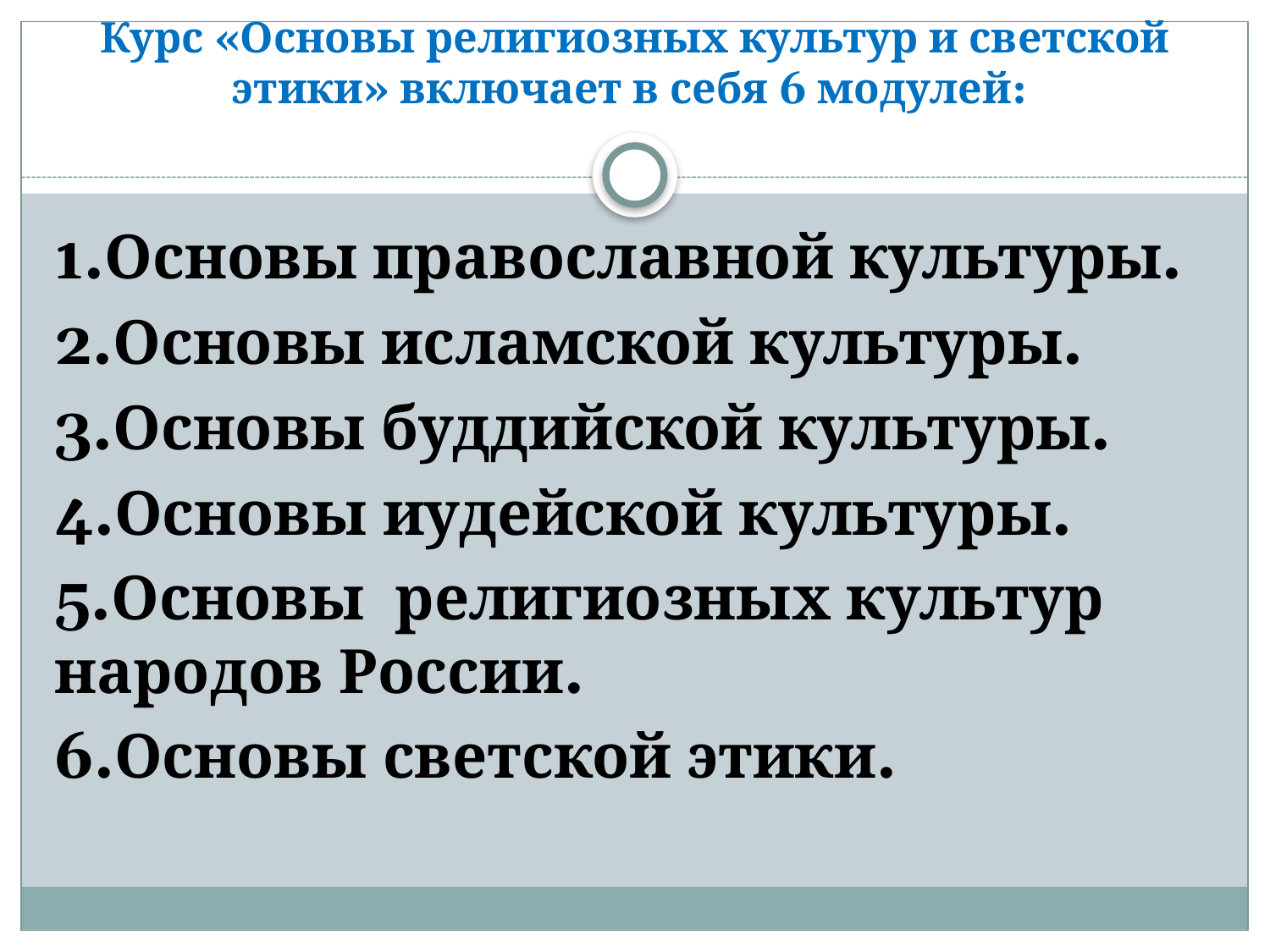

# Курс «Основы религиозных культур и светской этики» включает в себя 6 модулей:
1.Основы православной культуры.
2.Основы исламской культуры.
3.Основы буддийской культуры.
4.Основы иудейской культуры.
5.Основы  религиозных культур народов России.
6.Основы светской этики.